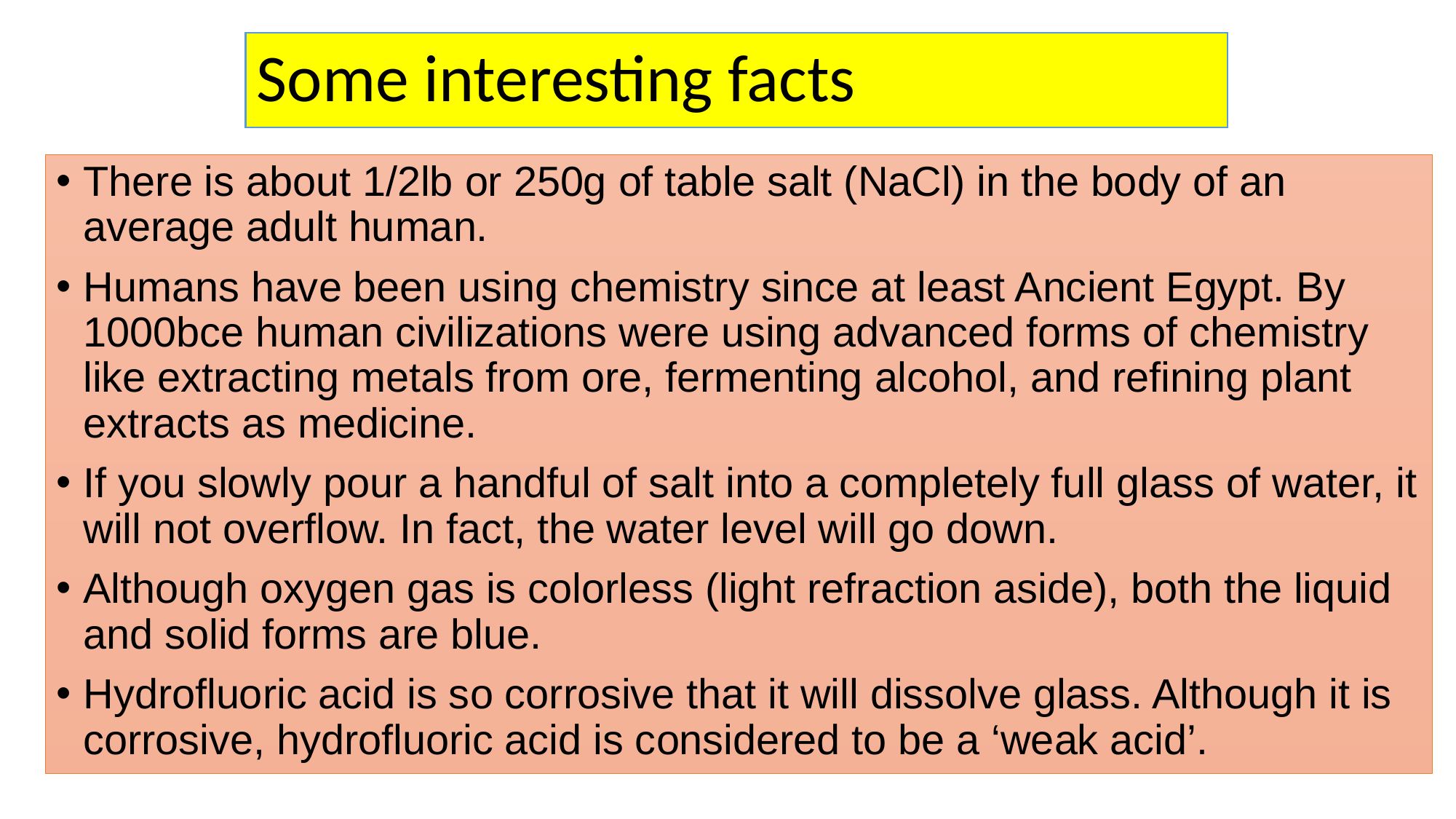

# Some interesting facts
There is about 1/2lb or 250g of table salt (NaCl) in the body of an average adult human.
Humans have been using chemistry since at least Ancient Egypt. By 1000bce human civilizations were using advanced forms of chemistry like extracting metals from ore, fermenting alcohol, and refining plant extracts as medicine.
If you slowly pour a handful of salt into a completely full glass of water, it will not overflow. In fact, the water level will go down.
Although oxygen gas is colorless (light refraction aside), both the liquid and solid forms are blue.
Hydrofluoric acid is so corrosive that it will dissolve glass. Although it is corrosive, hydrofluoric acid is considered to be a ‘weak acid’.